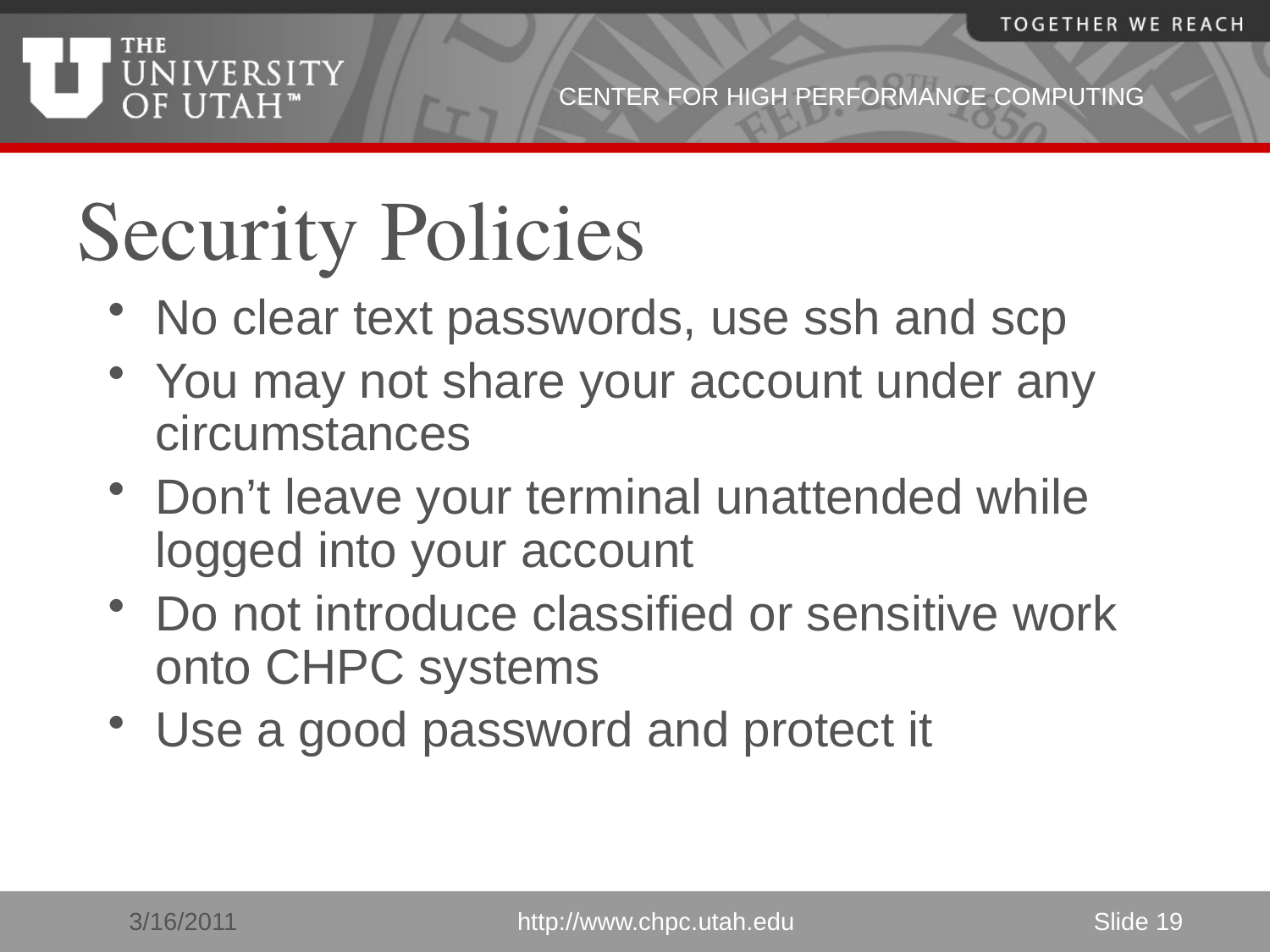

# Security Policies
No clear text passwords, use ssh and scp
You may not share your account under any circumstances
Don’t leave your terminal unattended while logged into your account
Do not introduce classified or sensitive work onto CHPC systems
Use a good password and protect it
3/16/2011
http://www.chpc.utah.edu
Slide 19